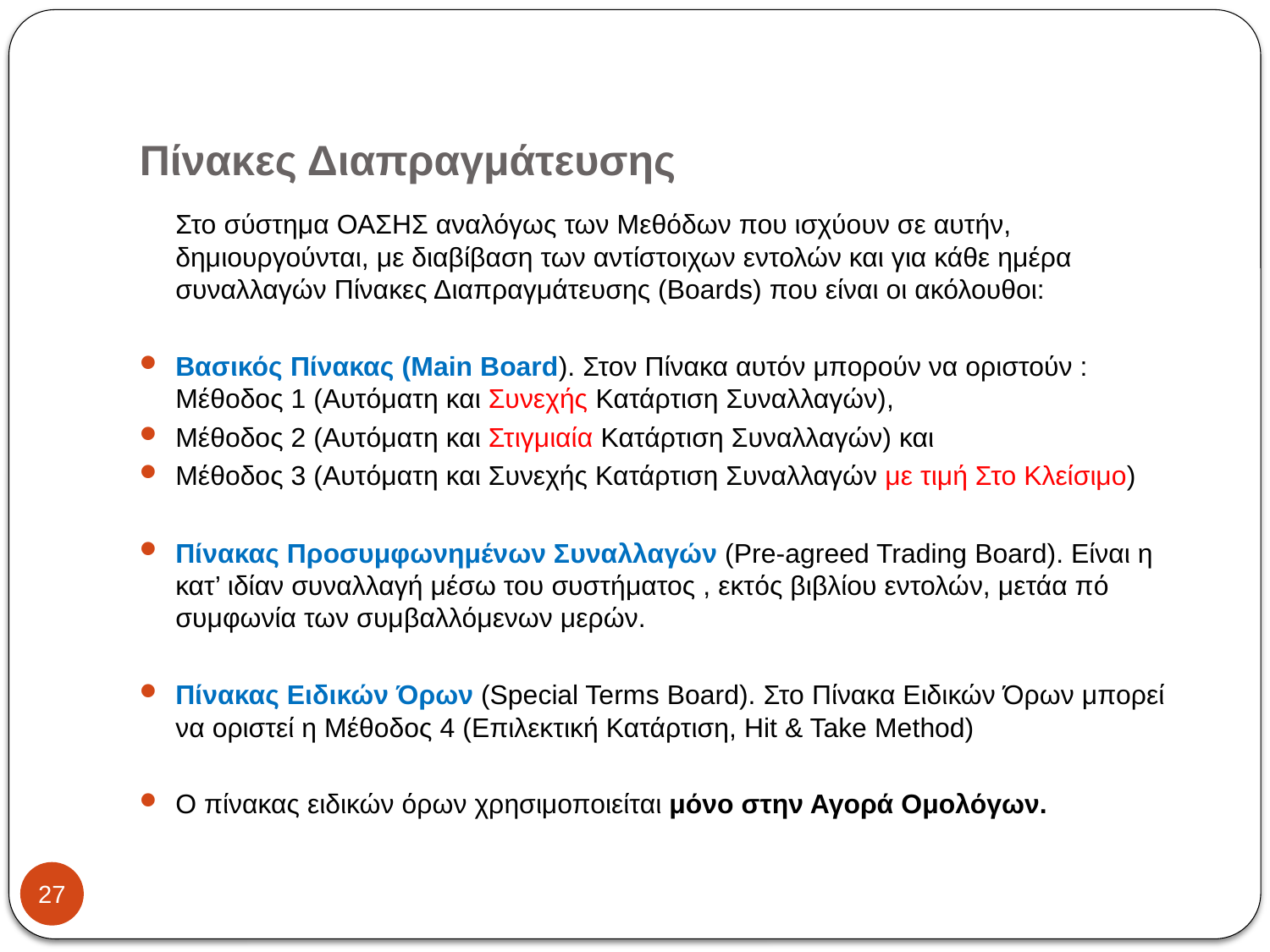

# Πίνακες Διαπραγμάτευσης
Στο σύστημα ΟΑΣΗΣ αναλόγως των Μεθόδων που ισχύουν σε αυτήν, δημιουργούνται, με διαβίβαση των αντίστοιχων εντολών και για κάθε ημέρα συναλλαγών Πίνακες Διαπραγμάτευσης (Boards) που είναι οι ακόλουθοι:

Βασικός Πίνακας (Main Board). Στον Πίνακα αυτόν μπορούν να οριστούν : Μέθοδος 1 (Αυτόματη και Συνεχής Κατάρτιση Συναλλαγών),
Μέθοδος 2 (Αυτόματη και Στιγμιαία Κατάρτιση Συναλλαγών) και
Μέθοδος 3 (Αυτόματη και Συνεχής Κατάρτιση Συναλλαγών με τιμή Στο Κλείσιμο)

Πίνακας Προσυμφωνημένων Συναλλαγών (Pre-agreed Trading Board). Είναι η κατ’ ιδίαν συναλλαγή μέσω του συστήματος , εκτός βιβλίου εντολών, μετάα πό συμφωνία των συμβαλλόμενων μερών.

Πίνακας Ειδικών Όρων (Special Terms Board). Στο Πίνακα Ειδικών Όρων μπορεί να οριστεί η Μέθοδος 4 (Επιλεκτική Κατάρτιση, Hit & Take Method)

Ο πίνακας ειδικών όρων χρησιμοποιείται μόνο στην Αγορά Ομολόγων.
27